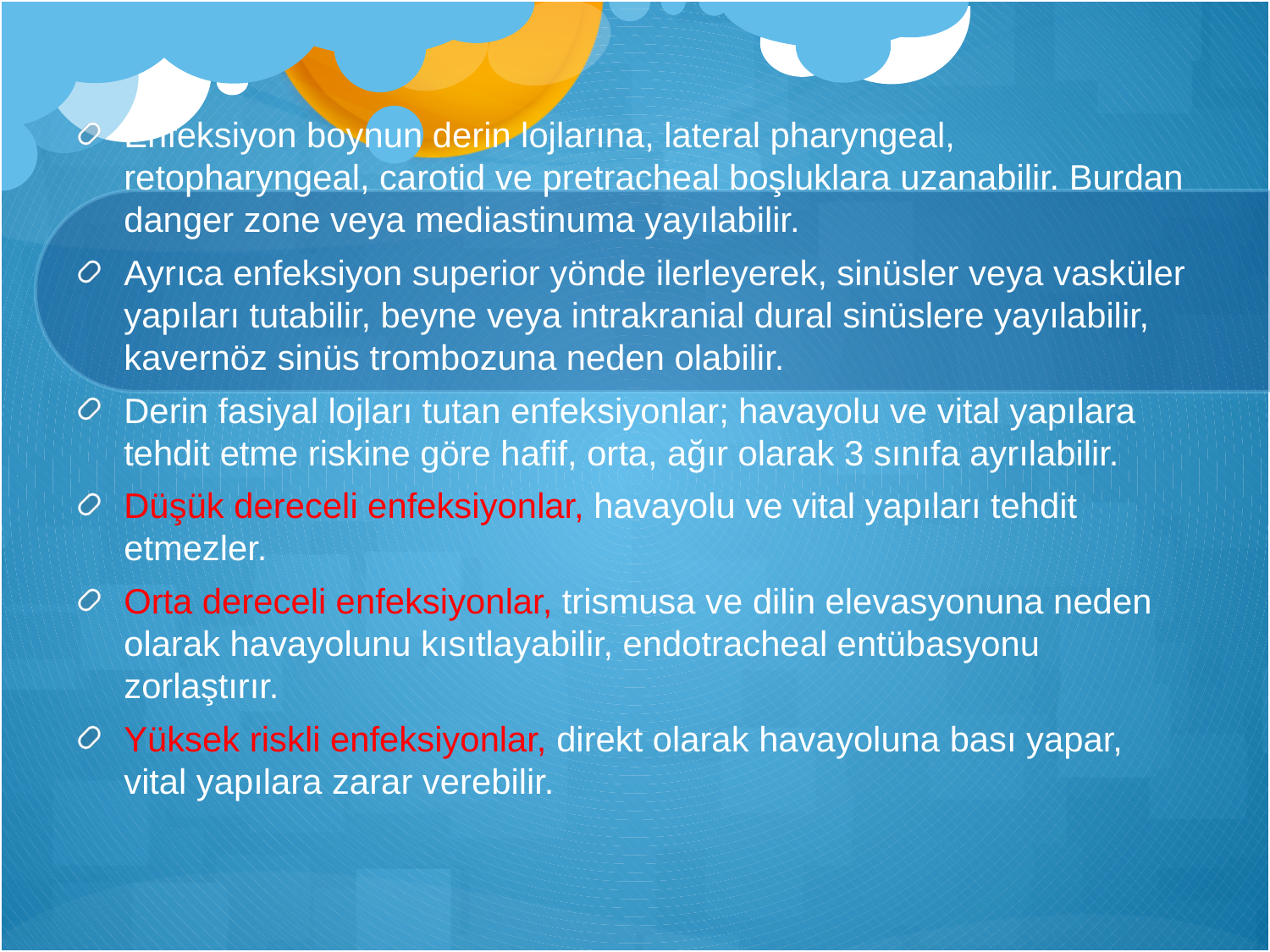

Enfeksiyon boynun derin lojlarına, lateral pharyngeal, retopharyngeal, carotid ve pretracheal boşluklara uzanabilir. Burdan danger zone veya mediastinuma yayılabilir.
Ayrıca enfeksiyon superior yönde ilerleyerek, sinüsler veya vasküler yapıları tutabilir, beyne veya intrakranial dural sinüslere yayılabilir, kavernöz sinüs trombozuna neden olabilir.
Derin fasiyal lojları tutan enfeksiyonlar; havayolu ve vital yapılara tehdit etme riskine göre hafif, orta, ağır olarak 3 sınıfa ayrılabilir.
Düşük dereceli enfeksiyonlar, havayolu ve vital yapıları tehdit etmezler.
Orta dereceli enfeksiyonlar, trismusa ve dilin elevasyonuna neden olarak havayolunu kısıtlayabilir, endotracheal entübasyonu zorlaştırır.
Yüksek riskli enfeksiyonlar, direkt olarak havayoluna bası yapar, vital yapılara zarar verebilir.